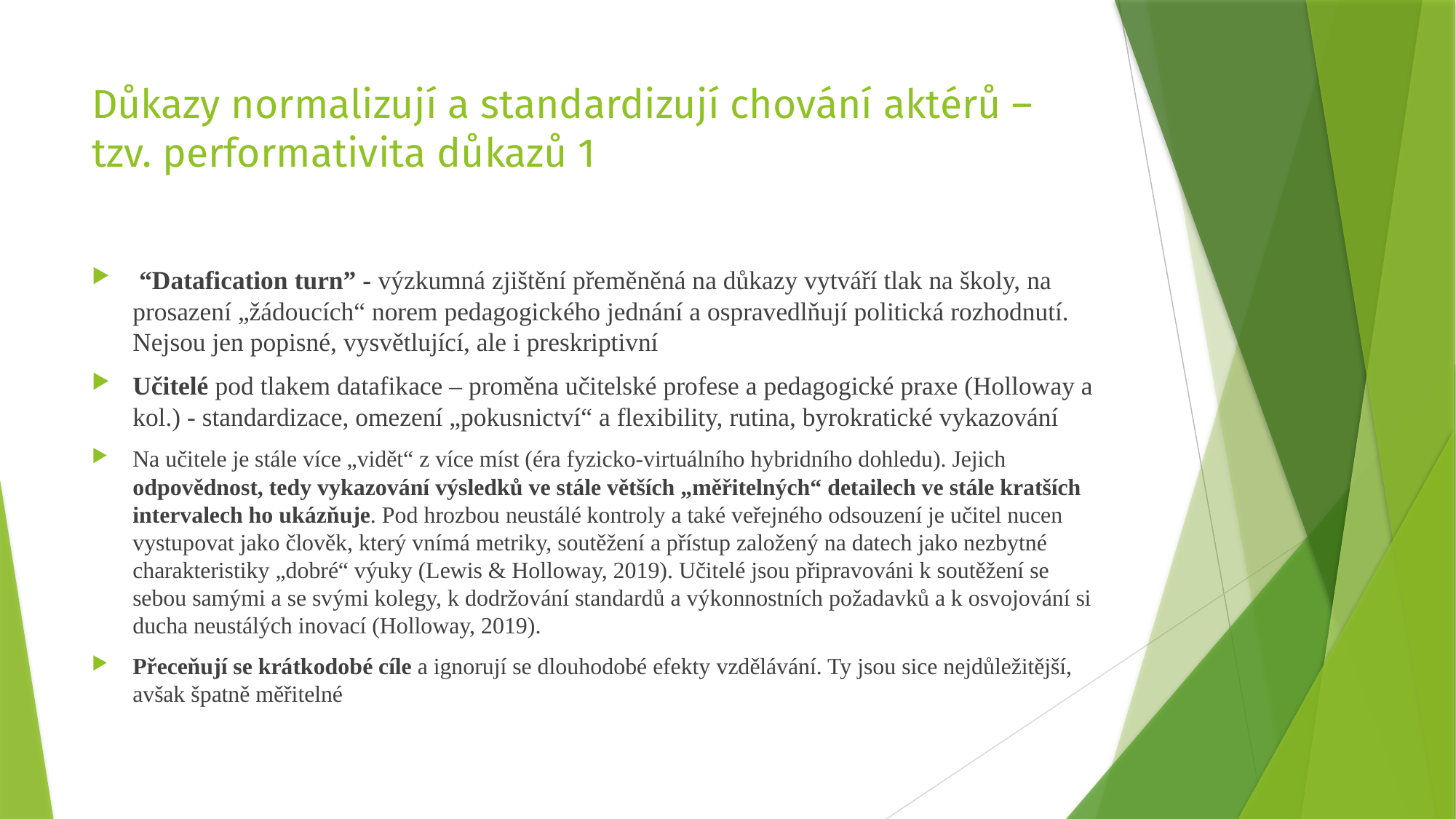

# Důkazy normalizují a standardizují chování aktérů – tzv. performativita důkazů 1
 “Datafication turn” - výzkumná zjištění přeměněná na důkazy vytváří tlak na školy, na prosazení „žádoucích“ norem pedagogického jednání a ospravedlňují politická rozhodnutí. Nejsou jen popisné, vysvětlující, ale i preskriptivní
Učitelé pod tlakem datafikace – proměna učitelské profese a pedagogické praxe (Holloway a kol.) - standardizace, omezení „pokusnictví“ a flexibility, rutina, byrokratické vykazování
Na učitele je stále více „vidět“ z více míst (éra fyzicko-virtuálního hybridního dohledu). Jejich odpovědnost, tedy vykazování výsledků ve stále větších „měřitelných“ detailech ve stále kratších intervalech ho ukázňuje. Pod hrozbou neustálé kontroly a také veřejného odsouzení je učitel nucen vystupovat jako člověk, který vnímá metriky, soutěžení a přístup založený na datech jako nezbytné charakteristiky „dobré“ výuky (Lewis & Holloway, 2019). Učitelé jsou připravováni k soutěžení se sebou samými a se svými kolegy, k dodržování standardů a výkonnostních požadavků a k osvojování si ducha neustálých inovací (Holloway, 2019).
Přeceňují se krátkodobé cíle a ignorují se dlouhodobé efekty vzdělávání. Ty jsou sice nejdůležitější, avšak špatně měřitelné